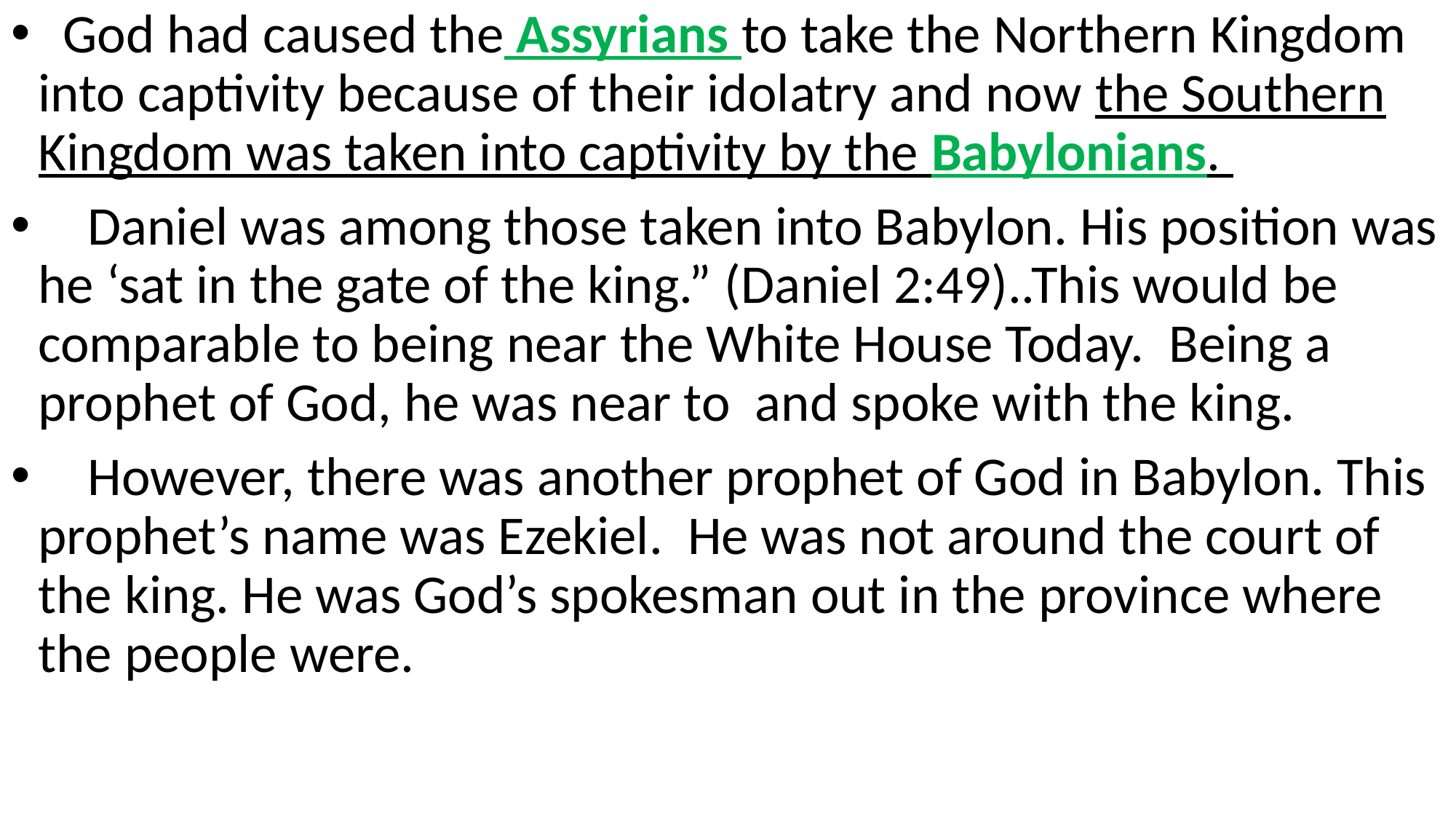

God had caused the Assyrians to take the Northern Kingdom into captivity because of their idolatry and now the Southern Kingdom was taken into captivity by the Babylonians.
    Daniel was among those taken into Babylon. His position was he ‘sat in the gate of the king.” (Daniel 2:49)..This would be comparable to being near the White House Today.  Being a prophet of God, he was near to  and spoke with the king.
    However, there was another prophet of God in Babylon. This prophet’s name was Ezekiel.  He was not around the court of the king. He was God’s spokesman out in the province where the people were.